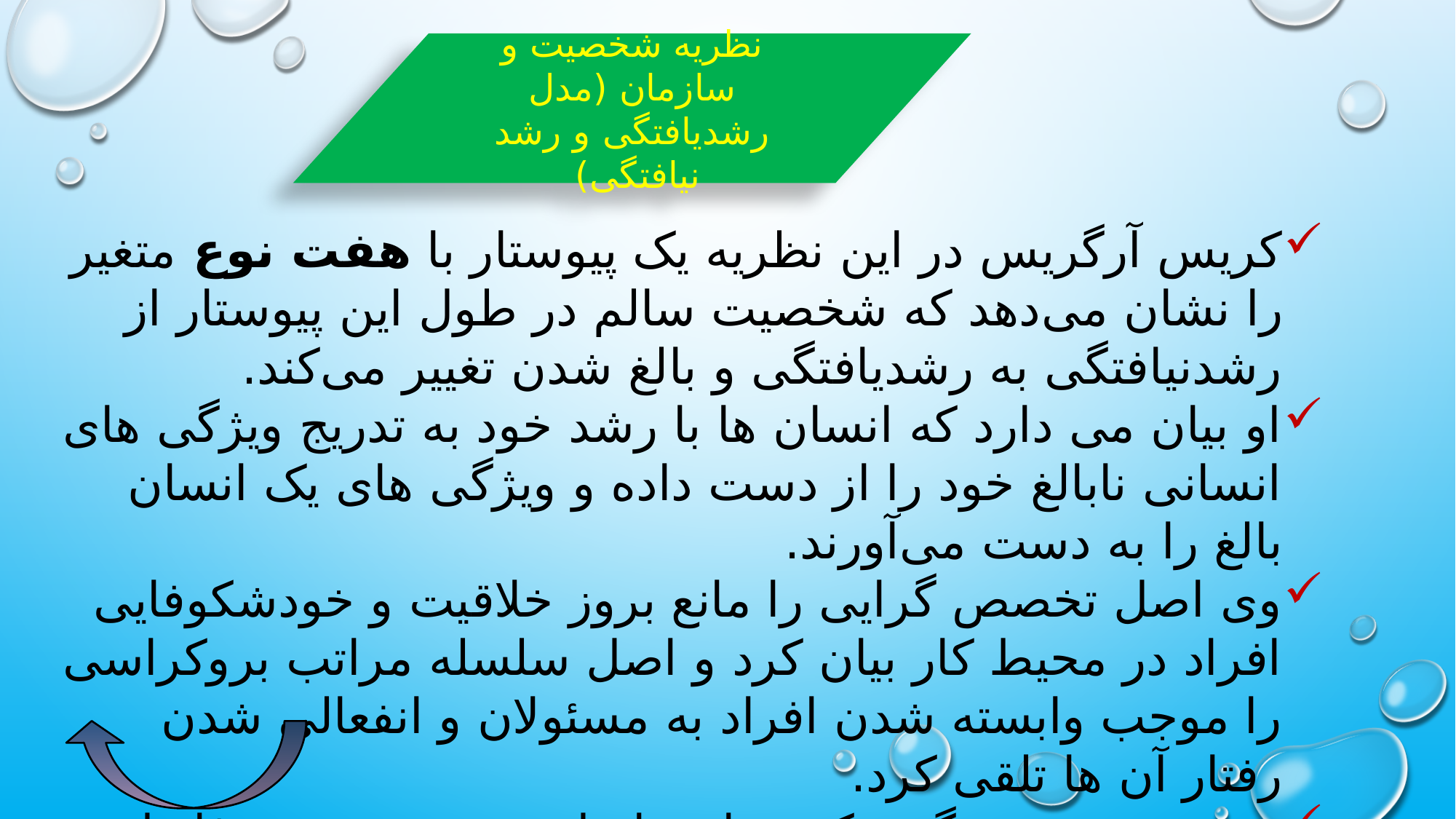

نظریه شخصیت و سازمان (مدل رشدیافتگی و رشد نیافتگی)
کریس آرگریس در این نظریه یک پیوستار با هفت نوع متغیر را نشان می‌دهد که شخصیت سالم در طول این پیوستار از رشدنیافتگی به رشدیافتگی و بالغ شدن تغییر می‌کند.
او بیان می دارد که انسان ها با رشد خود به تدریج ویژگی های انسانی نابالغ خود را از دست داده و ویژگی های یک انسان بالغ را به دست می‌آورند.
وی اصل تخصص گرایی را مانع بروز خلاقیت و خودشکوفایی افراد در محیط کار بیان کرد و اصل سلسله مراتب بروکراسی را موجب وابسته شدن افراد به مسئولان و انفعالی شدن رفتار آن ها تلقی کرد.
وی همچنین می گوید که رعایت اصل وحدت مدیریت فایول، میتواند زمینه عدم موفقیت روانی کارکنان را مهیا کند.